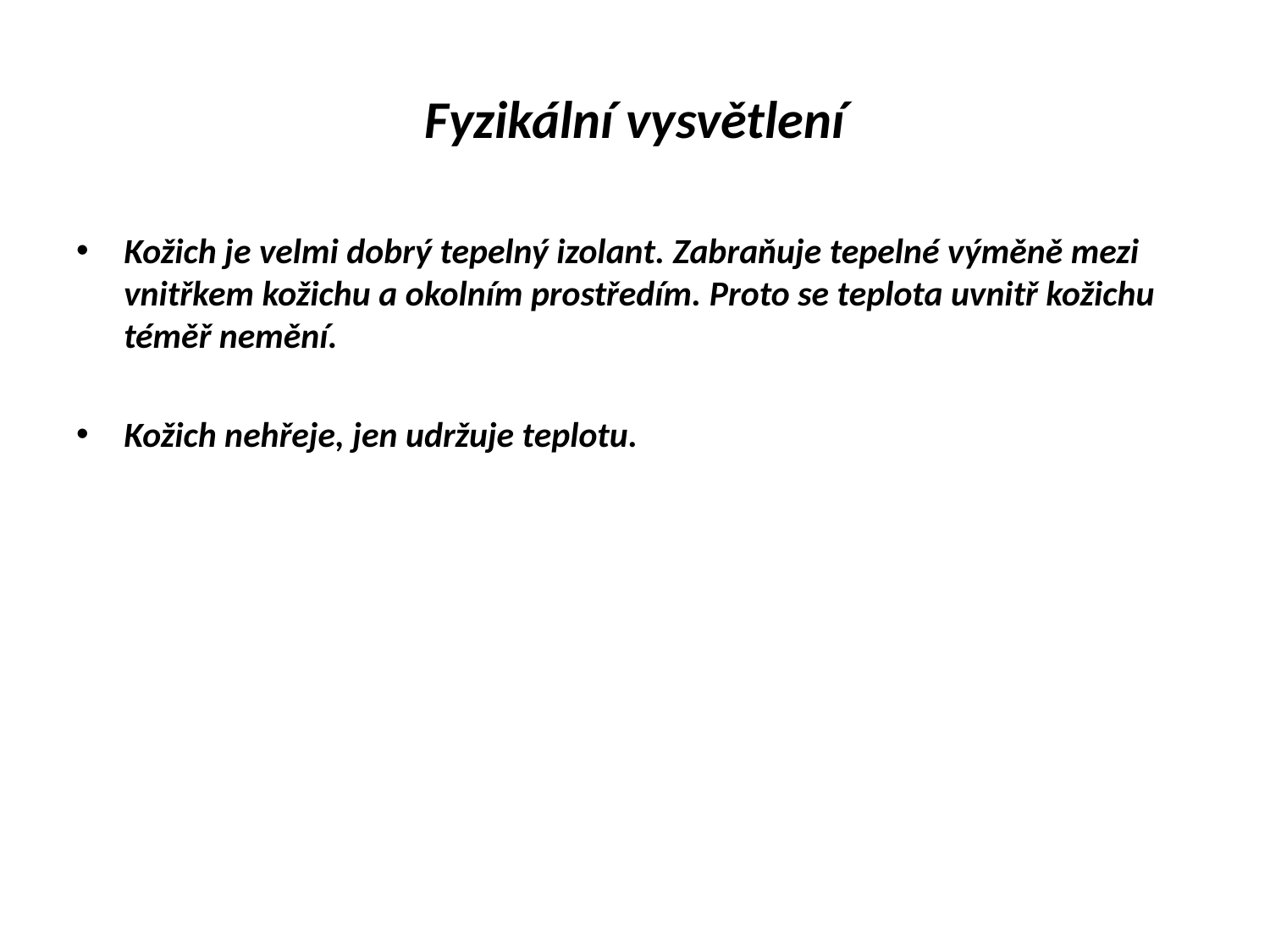

# Fyzikální vysvětlení
Kožich je velmi dobrý tepelný izolant. Zabraňuje tepelné výměně mezi vnitřkem kožichu a okolním prostředím. Proto se teplota uvnitř kožichu téměř nemění.

Kožich nehřeje, jen udržuje teplotu.